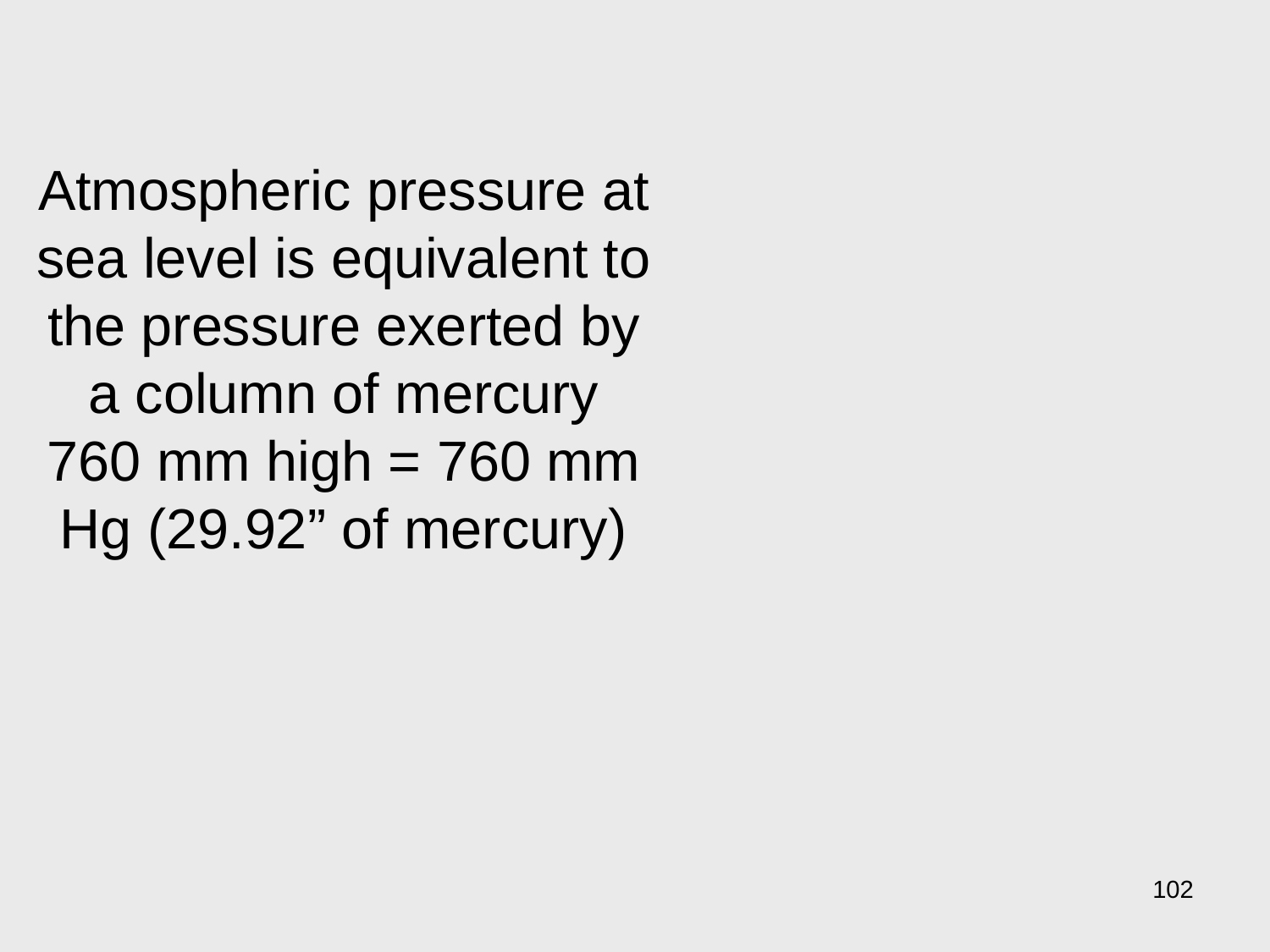

Atmospheric pressure at sea level is equivalent to the pressure exerted by a column of mercury 760 mm high = 760 mm Hg (29.92” of mercury)
102